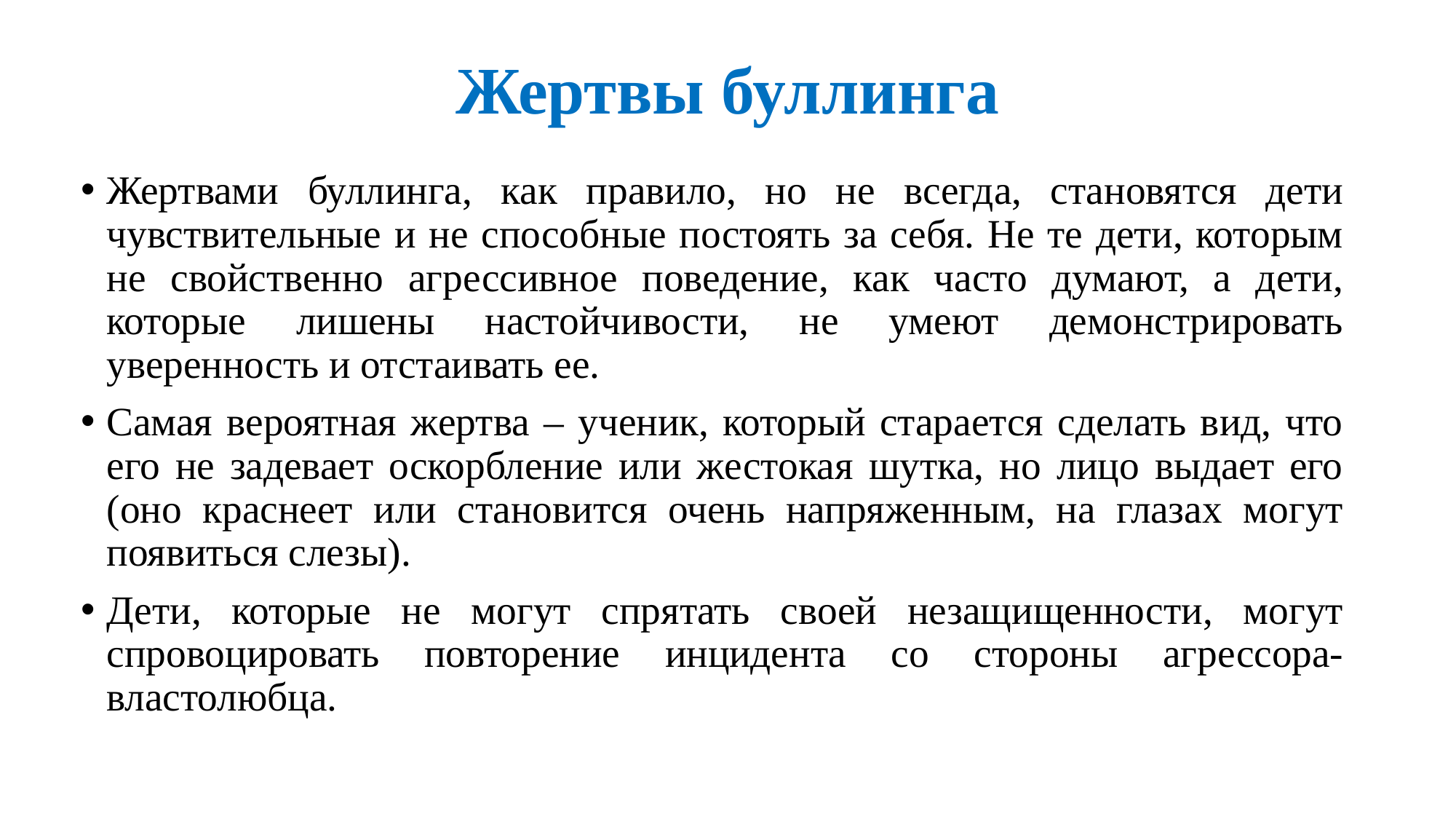

# Жертвы буллинга
Жертвами буллинга, как правило, но не всегда, становятся дети чувствительные и не способные постоять за себя. Не те дети, которым не свойственно агрессивное поведение, как часто думают, а дети, которые лишены настойчивости, не умеют демонстрировать уверенность и отстаивать ее.
Самая вероятная жертва – ученик, который старается сделать вид, что его не задевает оскорбление или жестокая шутка, но лицо выдает его (оно краснеет или становится очень напряженным, на глазах могут появиться слезы).
Дети, которые не могут спрятать своей незащищенности, могут спровоцировать повторение инцидента со стороны агрессора-властолюбца.